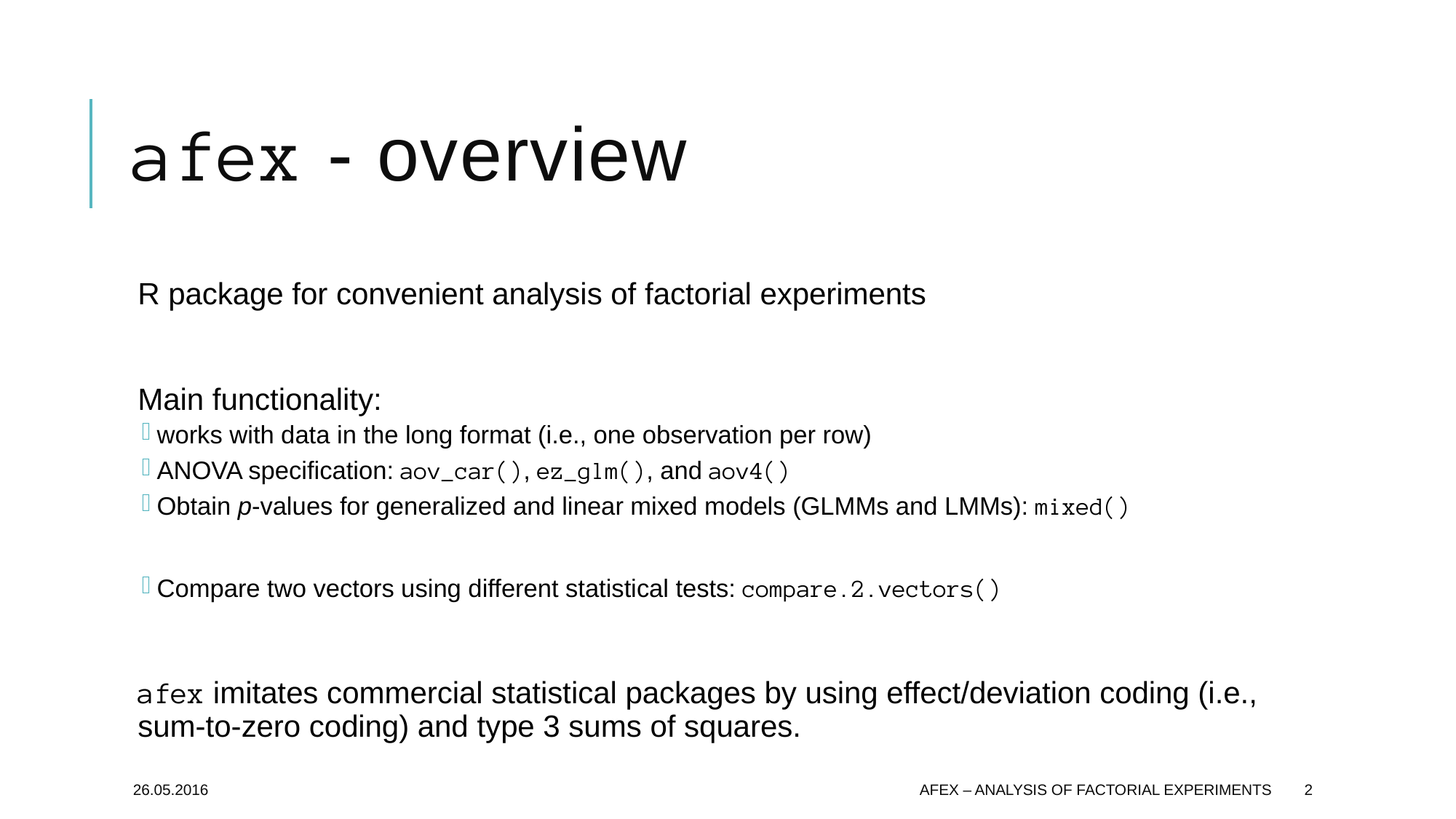

# afex - overview
R package for convenient analysis of factorial experiments

Main functionality:
works with data in the long format (i.e., one observation per row)
ANOVA specification: aov_car(), ez_glm(), and aov4()
Obtain p-values for generalized and linear mixed models (GLMMs and LMMs): mixed()

Compare two vectors using different statistical tests: compare.2.vectors()

afex imitates commercial statistical packages by using effect/deviation coding (i.e., sum-to-zero coding) and type 3 sums of squares.
26.05.2016
afex – Analysis of Factorial EXperiments
2